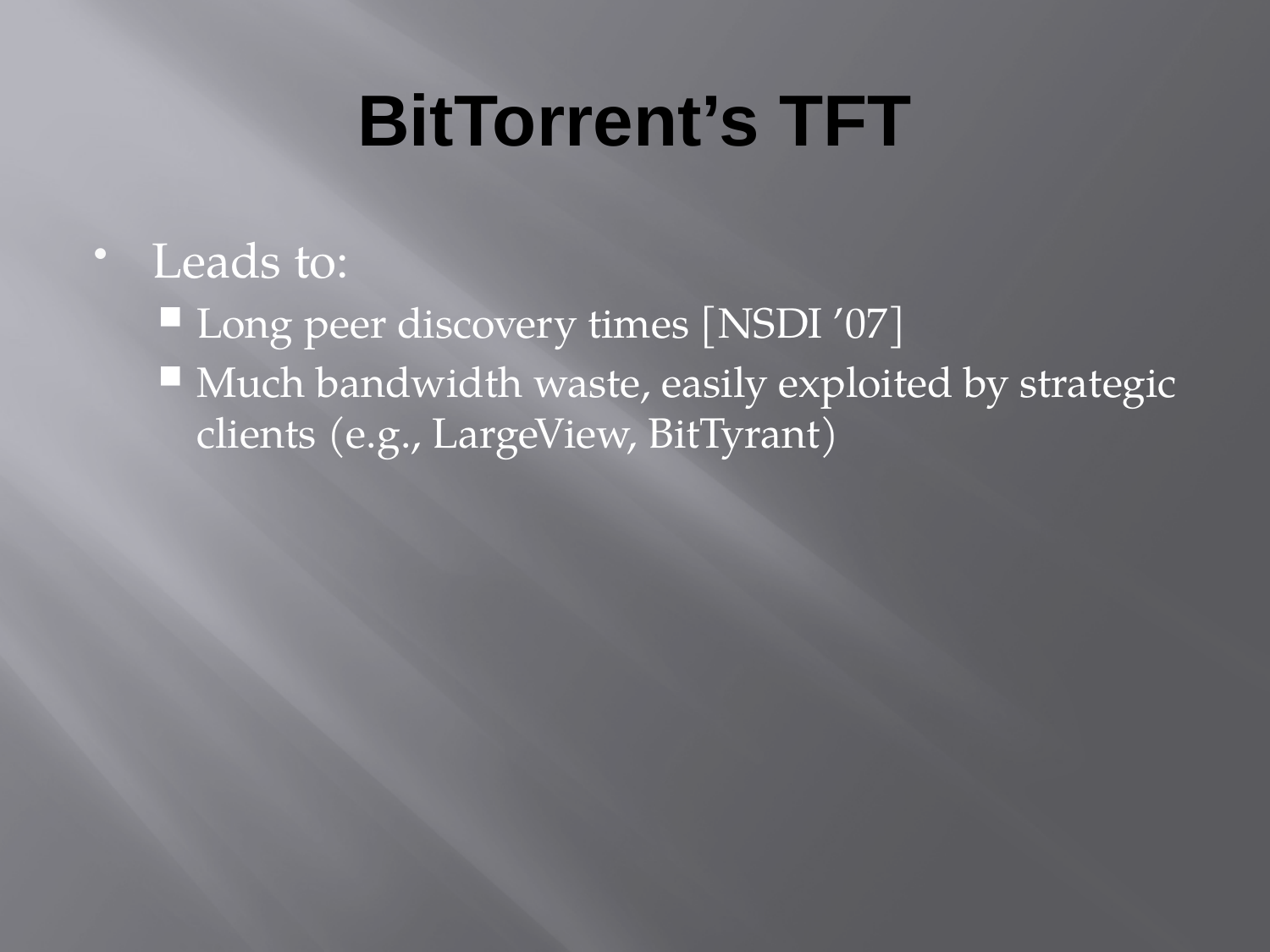

# BitTorrent’s TFT
Leads to:
Long peer discovery times [NSDI ’07]
Much bandwidth waste, easily exploited by strategic clients (e.g., LargeView, BitTyrant)